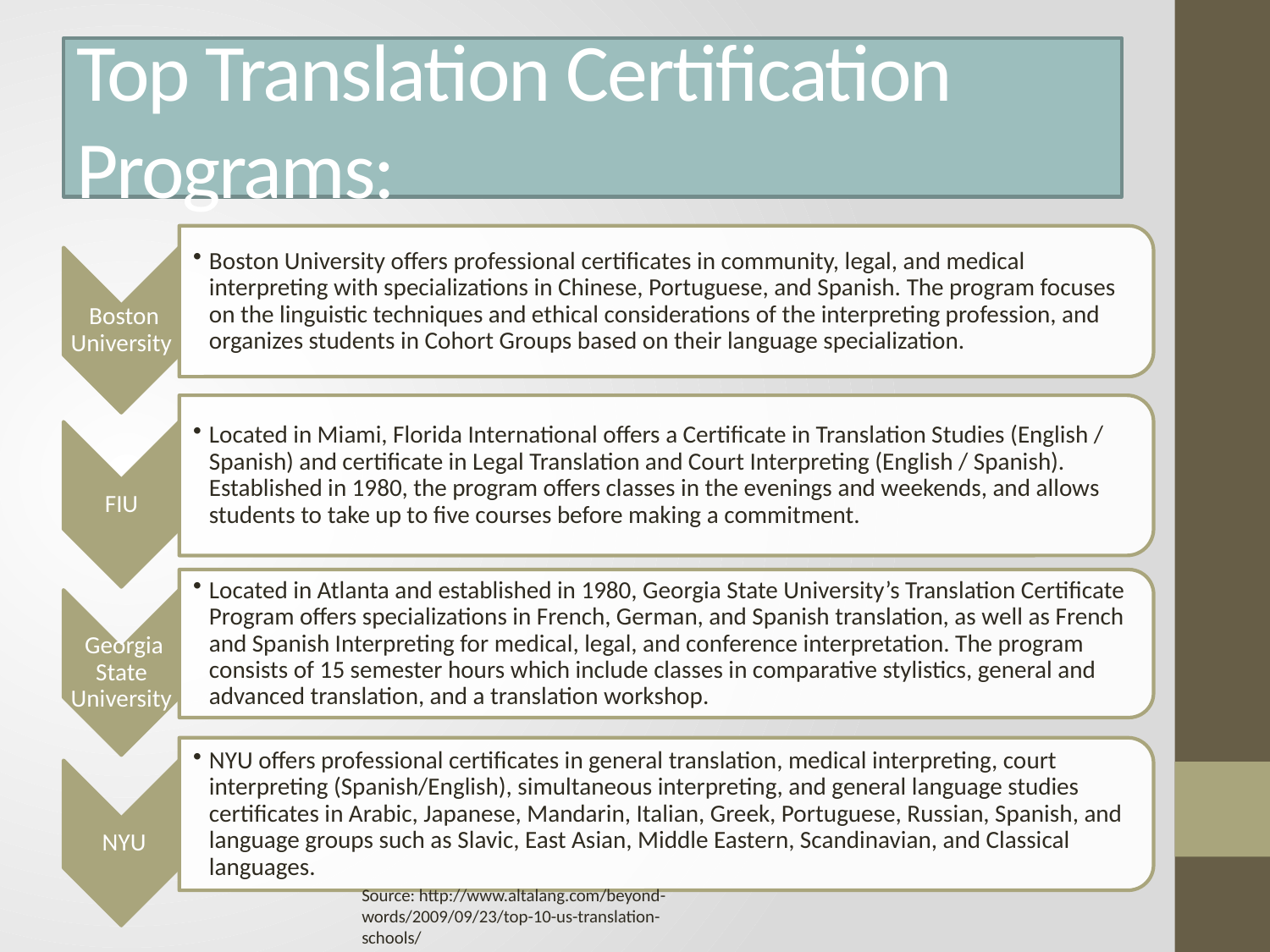

# Top Translation Certification Programs:
 Boston University
Boston University offers professional certificates in community, legal, and medical interpreting with specializations in Chinese, Portuguese, and Spanish. The program focuses on the linguistic techniques and ethical considerations of the interpreting profession, and organizes students in Cohort Groups based on their language specialization.
FIU
Located in Miami, Florida International offers a Certificate in Translation Studies (English / Spanish) and certificate in Legal Translation and Court Interpreting (English / Spanish). Established in 1980, the program offers classes in the evenings and weekends, and allows students to take up to five courses before making a commitment.
 Georgia State University
Located in Atlanta and established in 1980, Georgia State University’s Translation Certificate Program offers specializations in French, German, and Spanish translation, as well as French and Spanish Interpreting for medical, legal, and conference interpretation. The program consists of 15 semester hours which include classes in comparative stylistics, general and advanced translation, and a translation workshop.
 NYU
NYU offers professional certificates in general translation, medical interpreting, court interpreting (Spanish/English), simultaneous interpreting, and general language studies certificates in Arabic, Japanese, Mandarin, Italian, Greek, Portuguese, Russian, Spanish, and language groups such as Slavic, East Asian, Middle Eastern, Scandinavian, and Classical languages.

Source: http://www.altalang.com/beyond-words/2009/09/23/top-10-us-translation-schools/